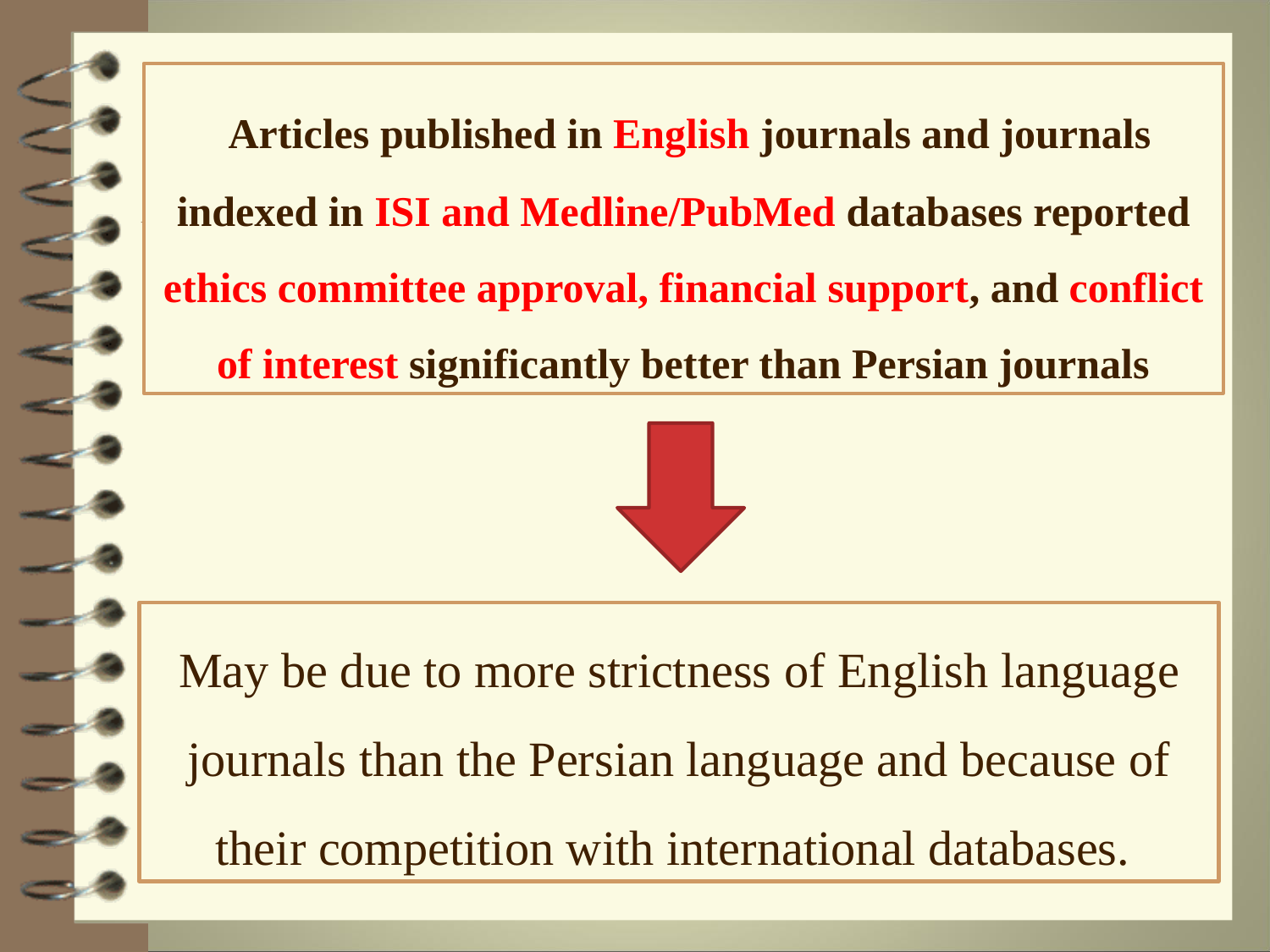

Articles published in English journals and journals indexed in ISI and Medline/PubMed databases reported ethics committee approval, financial support, and conflict of interest significantly better than Persian journals

May be due to more strictness of English language journals than the Persian language and because of their competition with international databases.
16